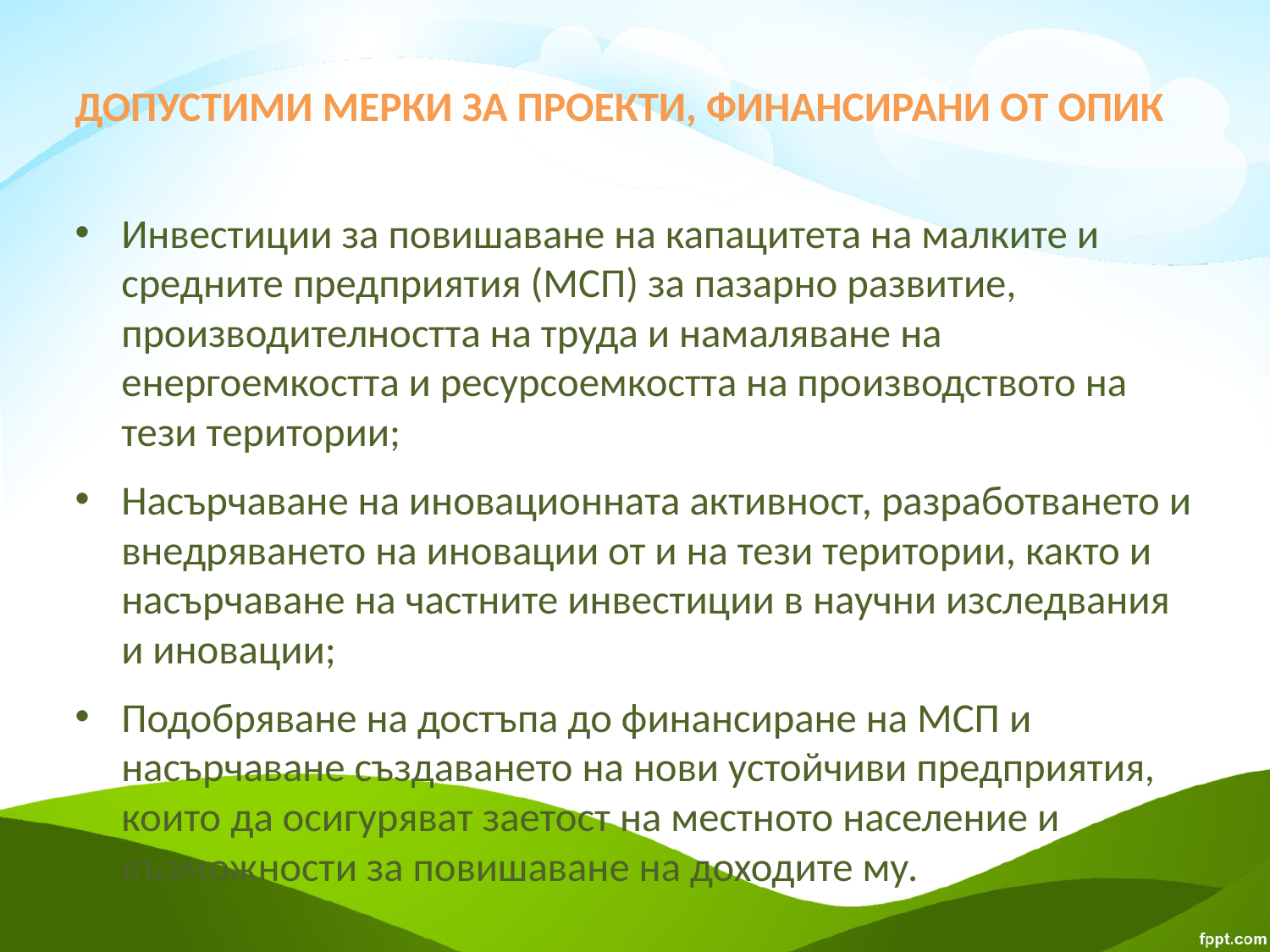

# ДОПУСТИМИ МЕРКИ ЗА ПРОЕКТИ, ФИНАНСИРАНИ ОТ ОПИК
Инвестиции за повишаване на капацитета на малките и средните предприятия (МСП) за пазарно развитие, производителността на труда и намаляване на енергоемкостта и ресурсоемкостта на производството на тези територии;
Насърчаване на иновационната активност, разработването и внедряването на иновации от и на тези територии, както и насърчаване на частните инвестиции в научни изследвания и иновации;
Подобряване на достъпа до финансиране на МСП и насърчаване създаването на нови устойчиви предприятия, които да осигуряват заетост на местното население и възможности за повишаване на доходите му.